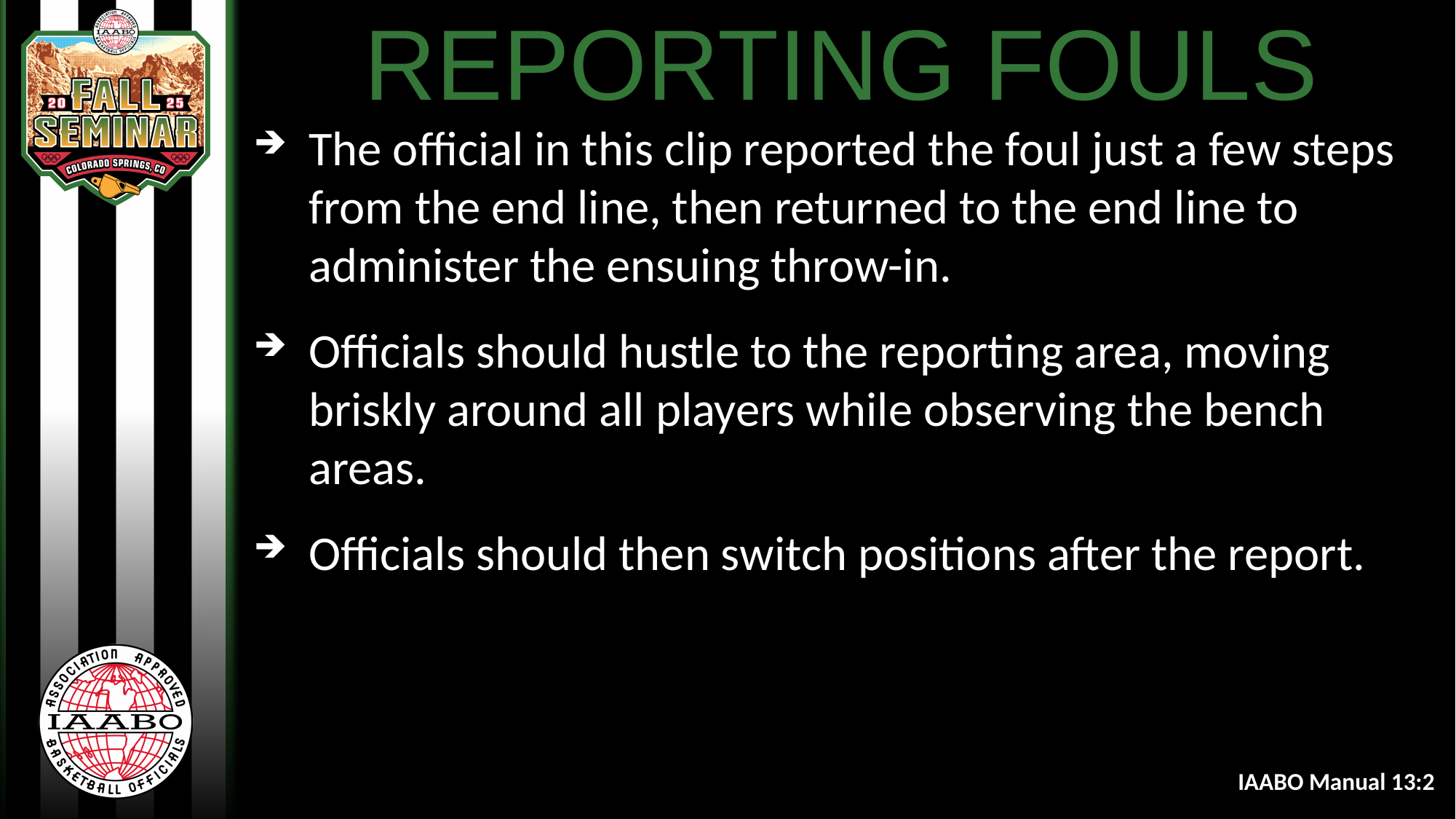

REPORTING FOULS
The official in this clip reported the foul just a few steps from the end line, then returned to the end line to administer the ensuing throw-in.
Officials should hustle to the reporting area, moving briskly around all players while observing the bench areas.
Officials should then switch positions after the report.

IAABO Manual 13:2